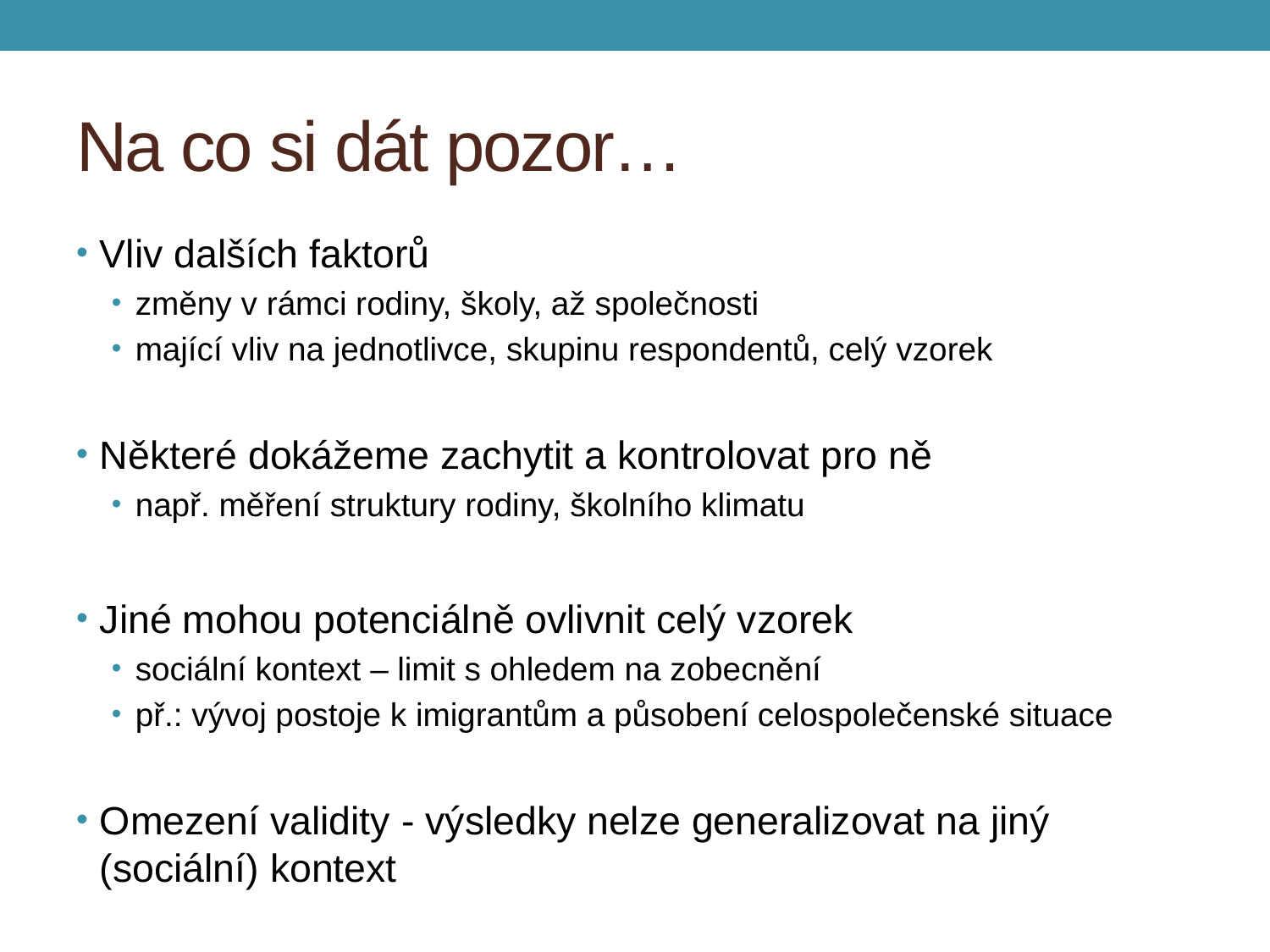

# Na co si dát pozor…
Vliv dalších faktorů
změny v rámci rodiny, školy, až společnosti
mající vliv na jednotlivce, skupinu respondentů, celý vzorek

Některé dokážeme zachytit a kontrolovat pro ně
např. měření struktury rodiny, školního klimatu

Jiné mohou potenciálně ovlivnit celý vzorek
sociální kontext – limit s ohledem na zobecnění
př.: vývoj postoje k imigrantům a působení celospolečenské situace

Omezení validity - výsledky nelze generalizovat na jiný (sociální) kontext